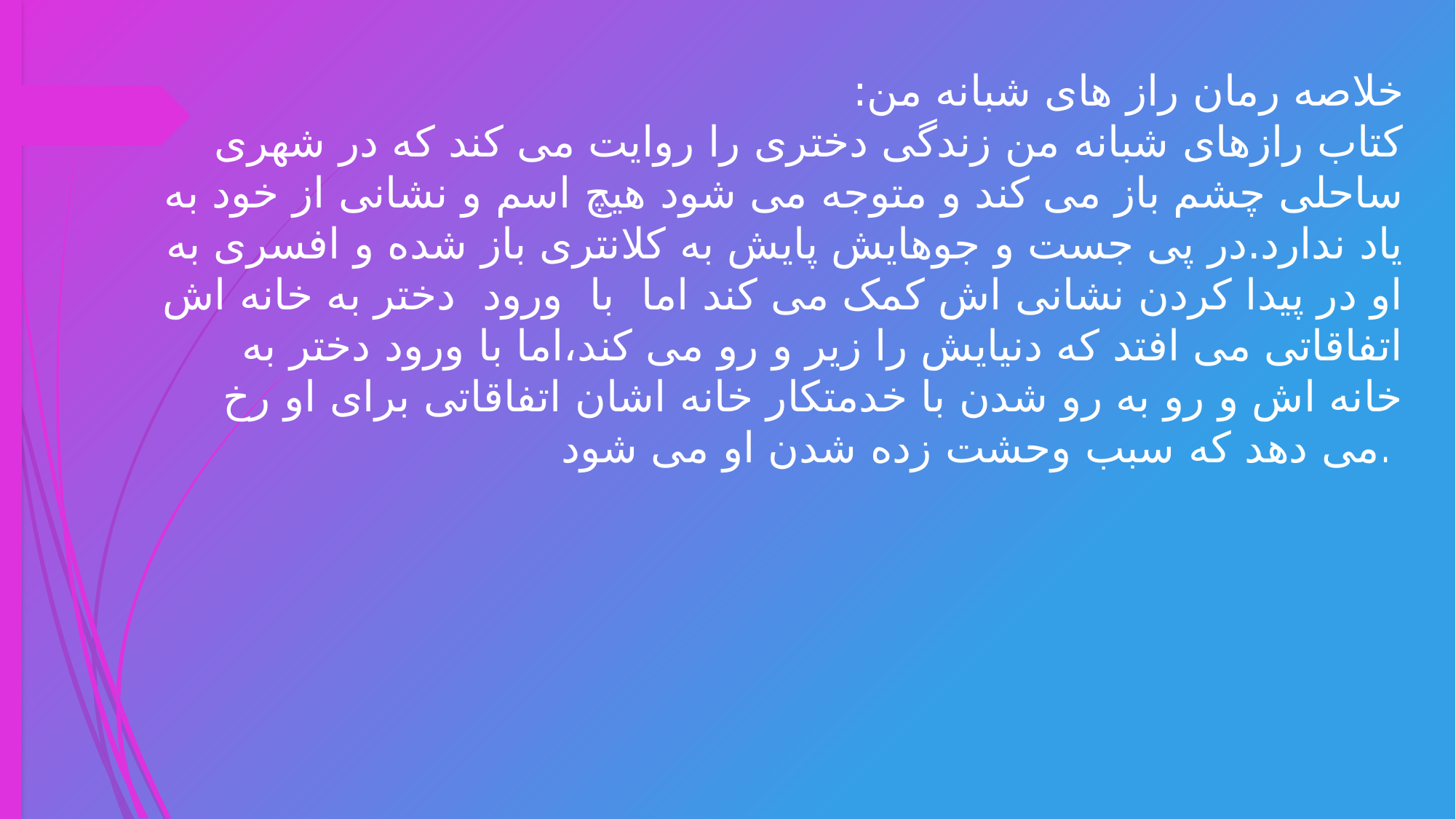

# خلاصه رمان راز های شبانه من: کتاب رازهای شبانه من زندگی دختری را روایت می کند که در شهری ساحلی چشم باز می کند و متوجه می شود هیچ اسم و نشانی از خود به یاد ندارد.در پی جست و جوهایش پایش به کلانتری باز شده و افسری به او در پیدا کردن نشانی اش کمک می کند اما  با  ورود  دختر به خانه اش اتفاقاتی می افتد که دنیایش را زیر و رو می کند،اما با ورود دختر به خانه اش و رو به رو شدن با خدمتکار خانه اشان اتفاقاتی برای او رخ می دهد که سبب وحشت زده شدن او می شود.